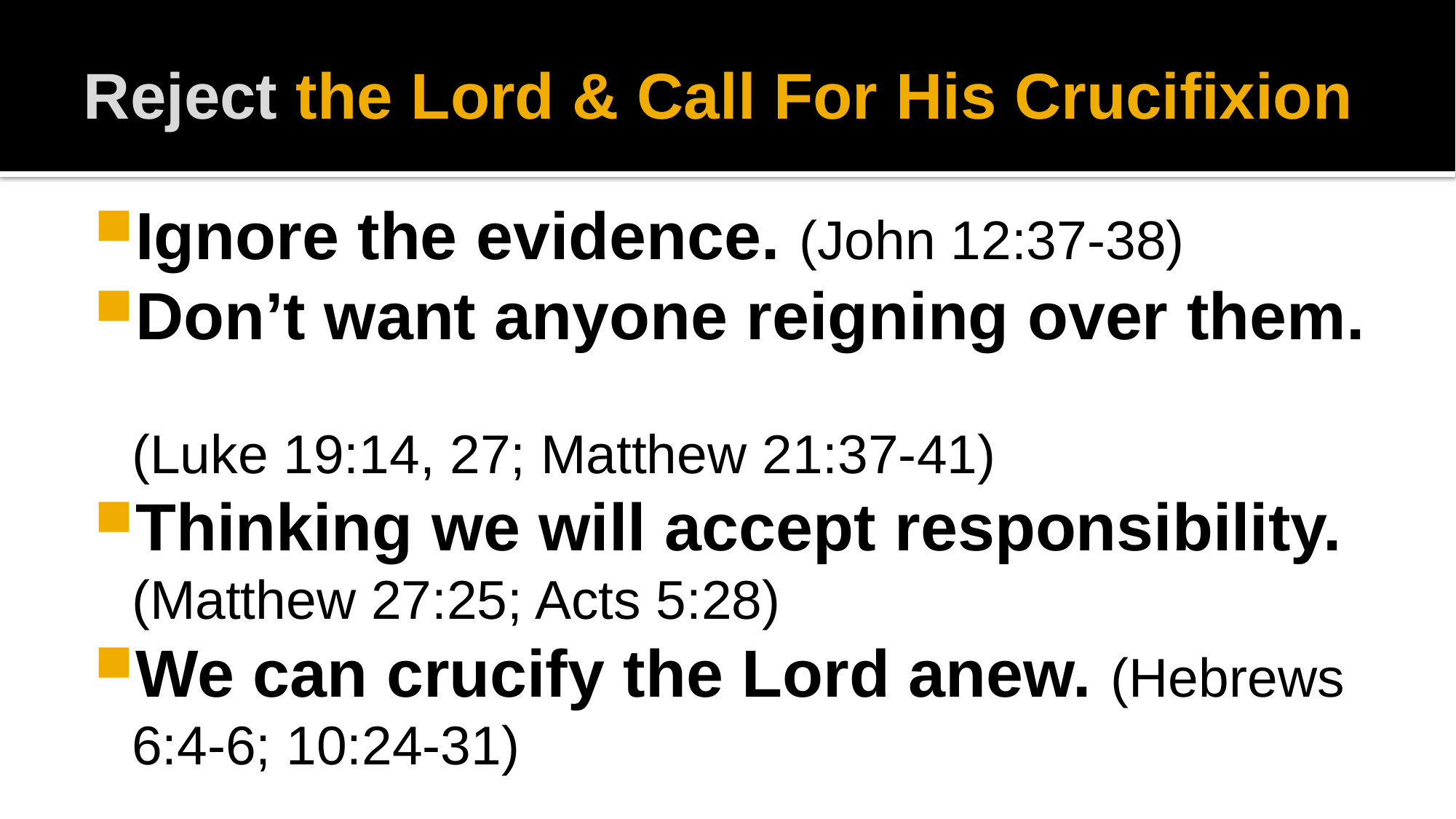

# Reject the Lord & Call For His Crucifixion
Ignore the evidence. (John 12:37-38)
Don’t want anyone reigning over them.
(Luke 19:14, 27; Matthew 21:37-41)
Thinking we will accept responsibility.
(Matthew 27:25; Acts 5:28)
We can crucify the Lord anew. (Hebrews 6:4-6; 10:24-31)